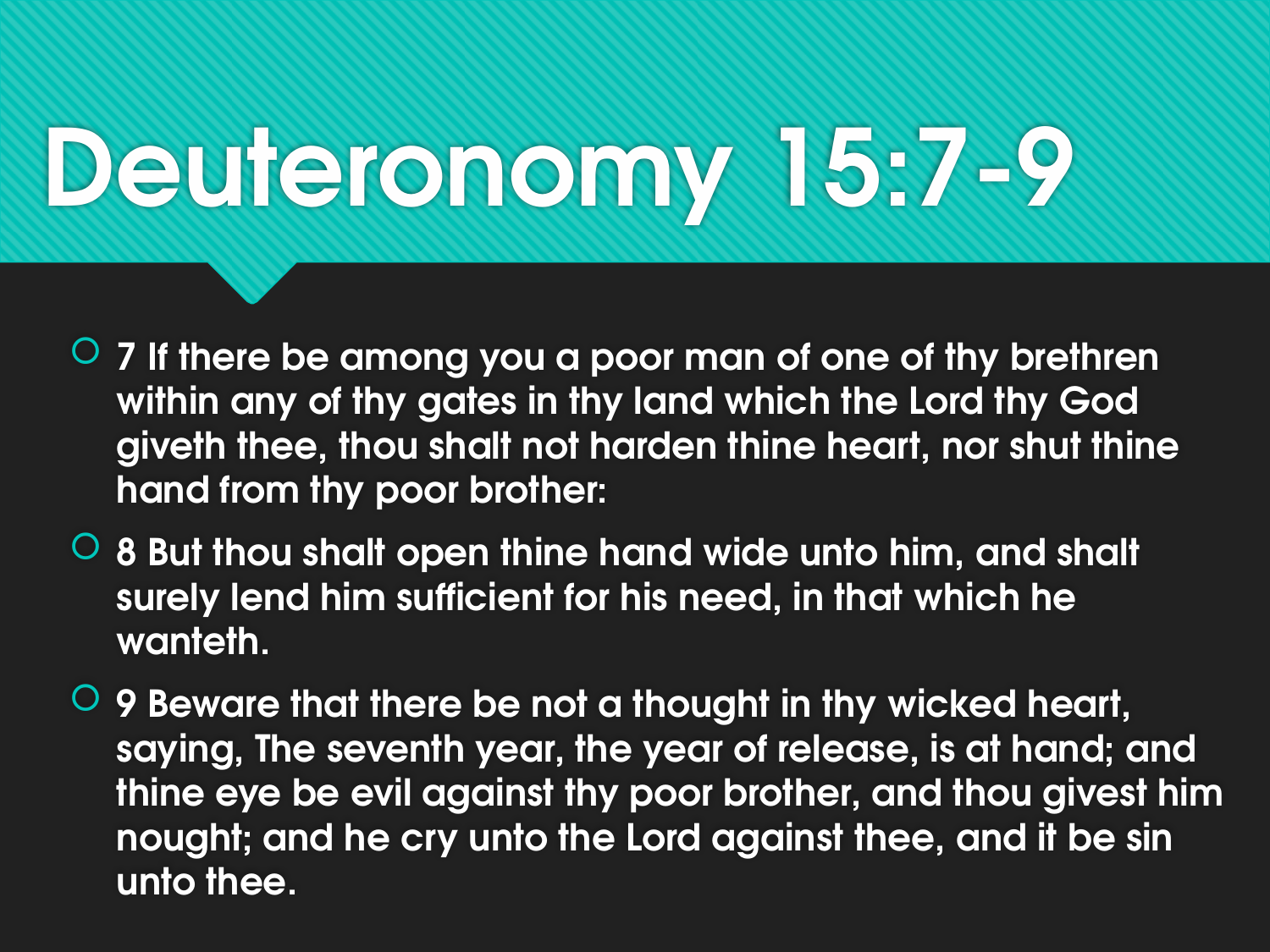

# Deuteronomy 15:7-9
7 If there be among you a poor man of one of thy brethren within any of thy gates in thy land which the Lord thy God giveth thee, thou shalt not harden thine heart, nor shut thine hand from thy poor brother:
8 But thou shalt open thine hand wide unto him, and shalt surely lend him sufficient for his need, in that which he wanteth.
9 Beware that there be not a thought in thy wicked heart, saying, The seventh year, the year of release, is at hand; and thine eye be evil against thy poor brother, and thou givest him nought; and he cry unto the Lord against thee, and it be sin unto thee.